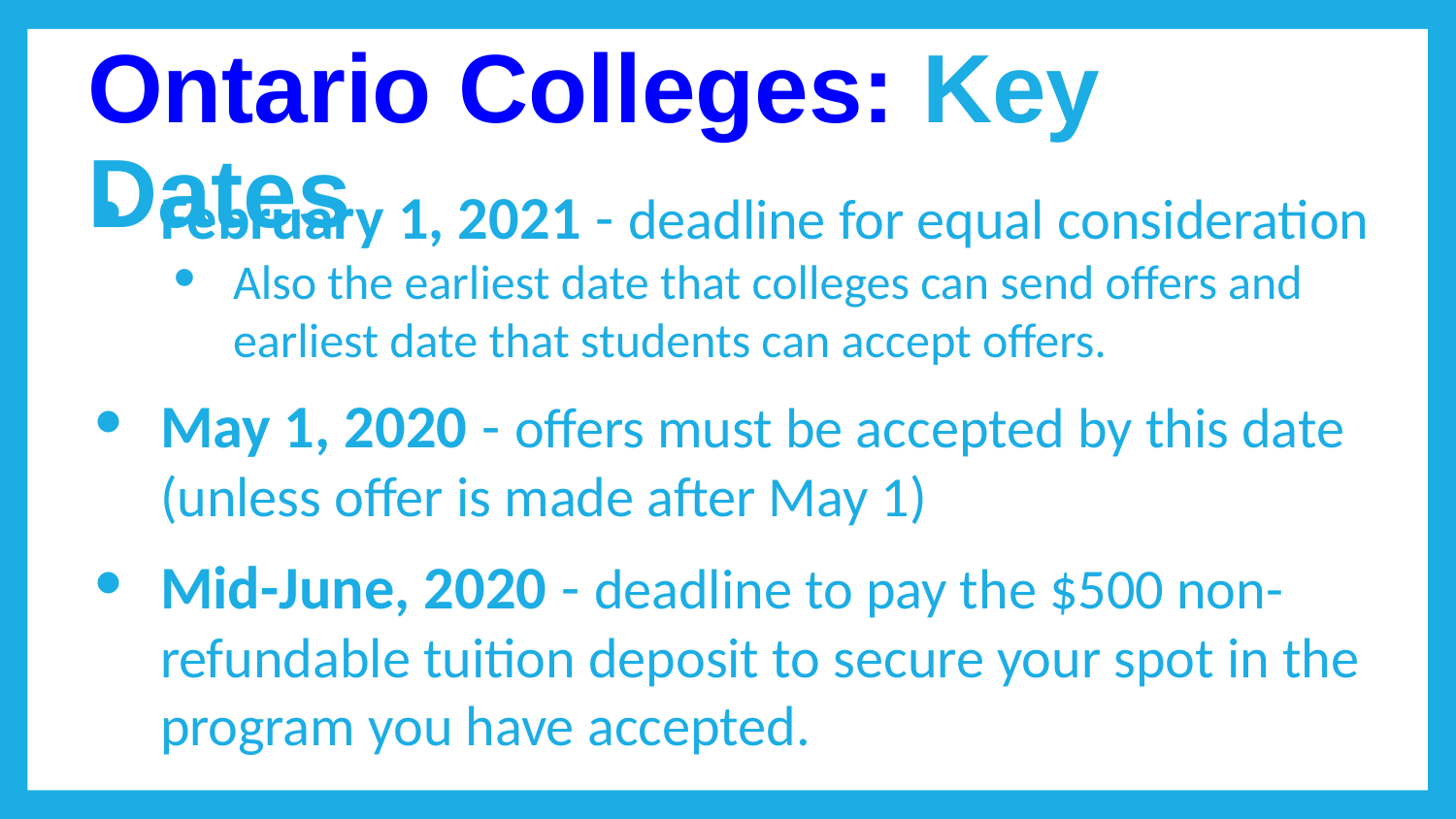

# Ontario Colleges: Key Dates
February 1, 2021 - deadline for equal consideration
Also the earliest date that colleges can send offers and earliest date that students can accept offers.
May 1, 2020 - offers must be accepted by this date (unless offer is made after May 1)
Mid-June, 2020 - deadline to pay the $500 non-refundable tuition deposit to secure your spot in the program you have accepted.